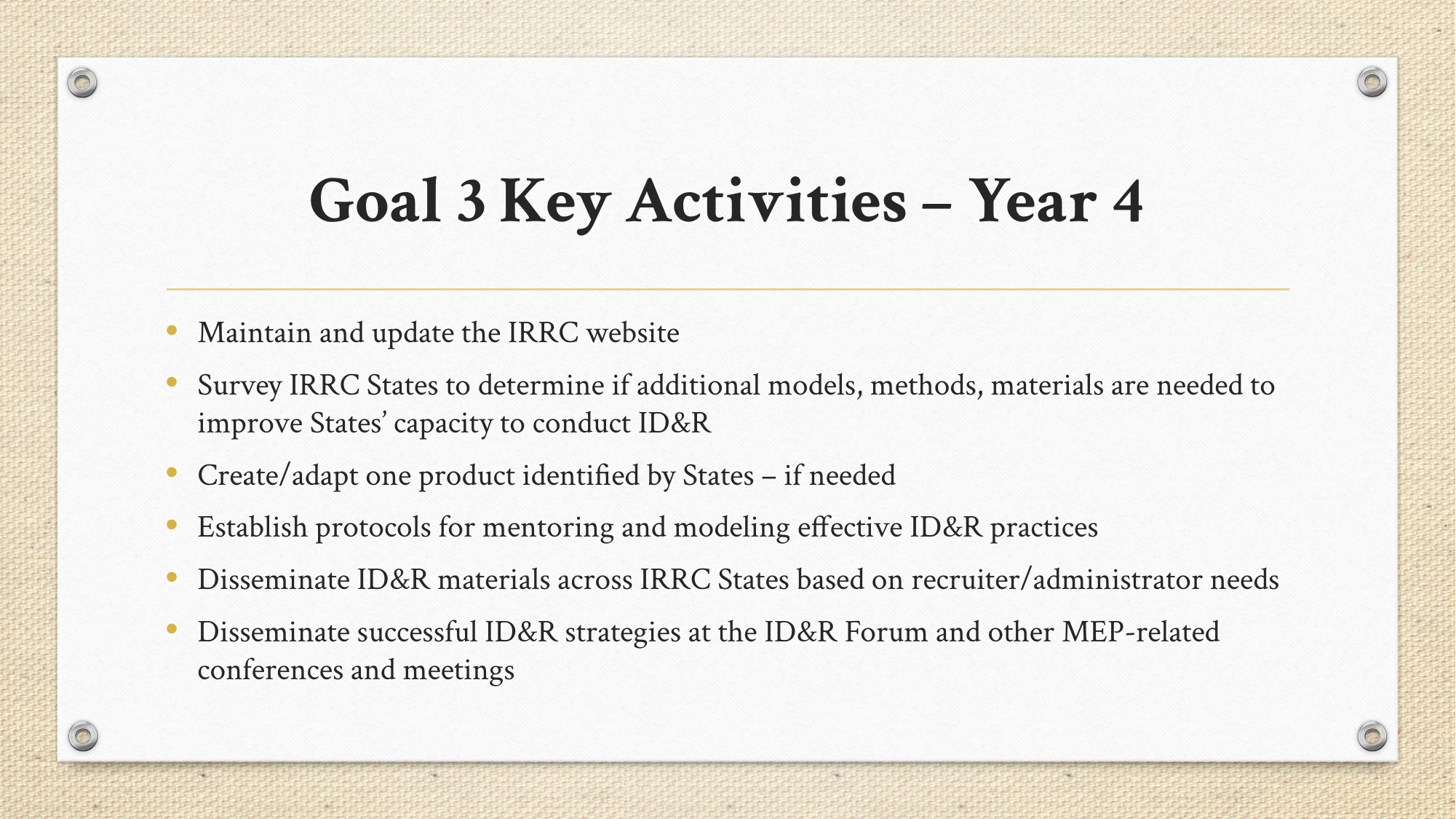

# Goal 3 Key Activities – Year 4
Maintain and update the IRRC website
Survey IRRC States to determine if additional models, methods, materials are needed to improve States’ capacity to conduct ID&R
Create/adapt one product identified by States – if needed
Establish protocols for mentoring and modeling effective ID&R practices
Disseminate ID&R materials across IRRC States based on recruiter/administrator needs
Disseminate successful ID&R strategies at the ID&R Forum and other MEP-related conferences and meetings